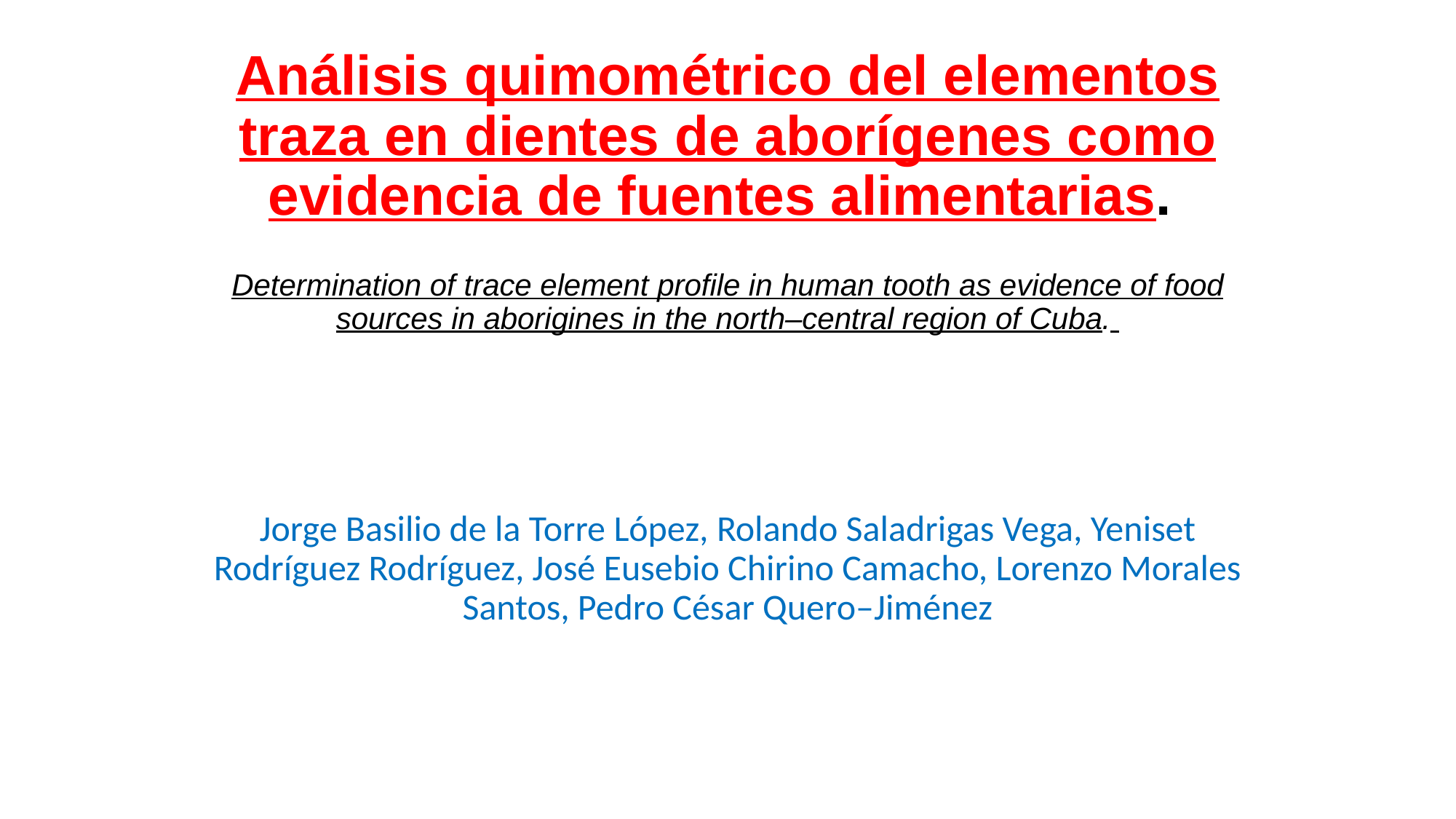

# Análisis quimométrico del elementos traza en dientes de aborígenes como evidencia de fuentes alimentarias. Determination of trace element profile in human tooth as evidence of food sources in aborigines in the north–central region of Cuba.
Jorge Basilio de la Torre López, Rolando Saladrigas Vega, Yeniset Rodríguez Rodríguez, José Eusebio Chirino Camacho, Lorenzo Morales Santos, Pedro César Quero–Jiménez